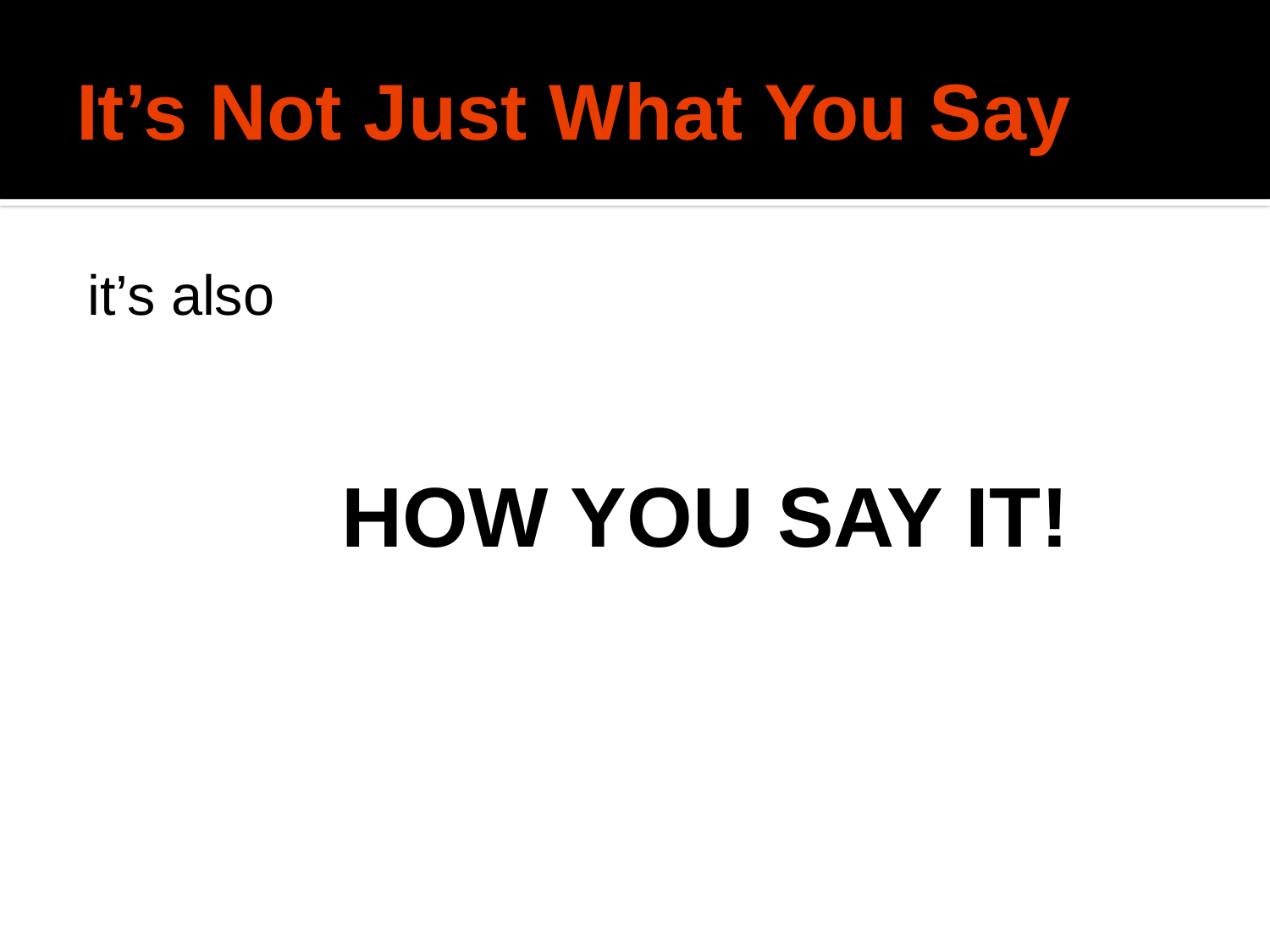

# It’s Not Just What You Say
it’s also

		HOW YOU SAY IT!